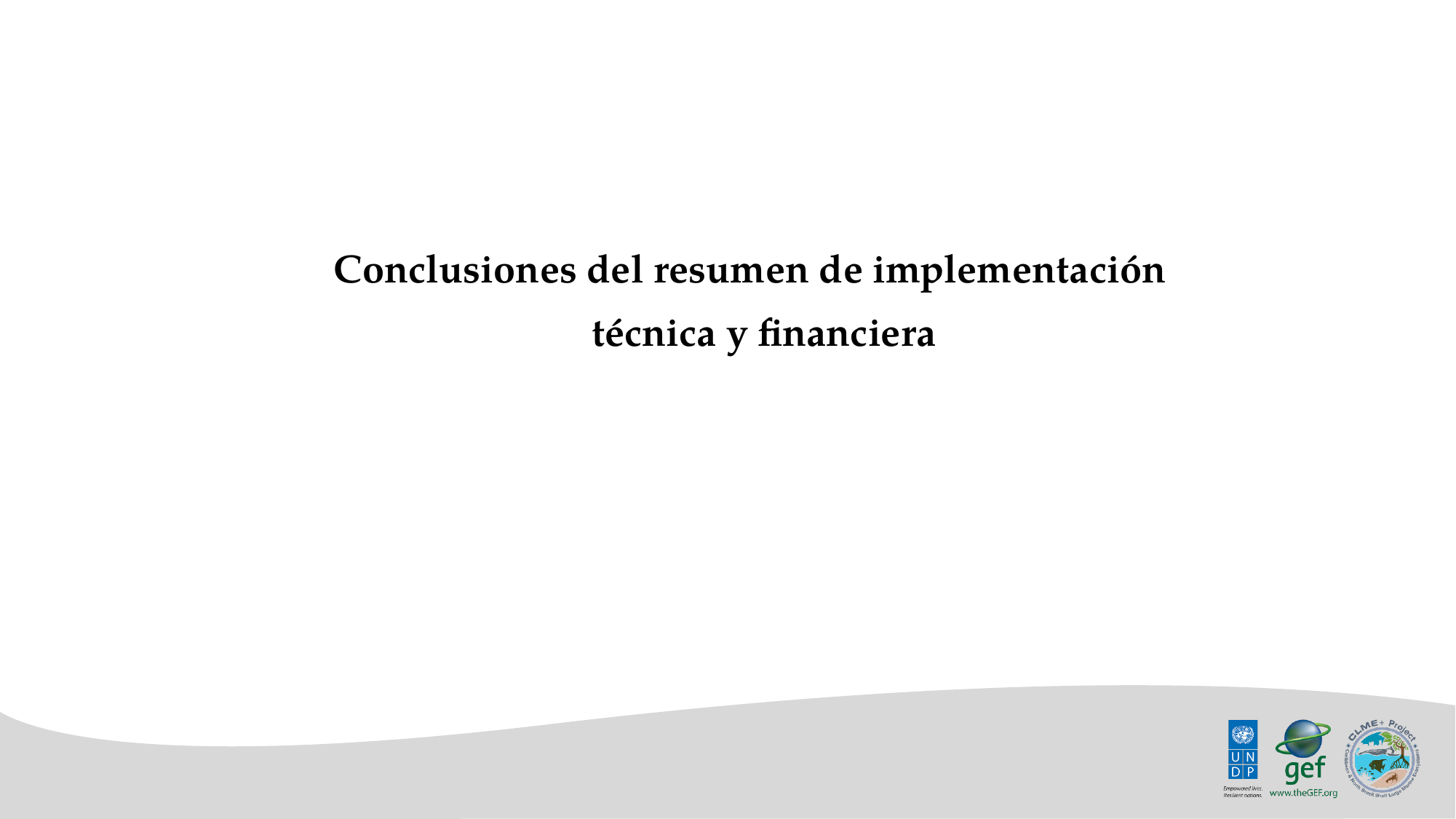

Conclusiones del resumen de implementación técnica y financiera